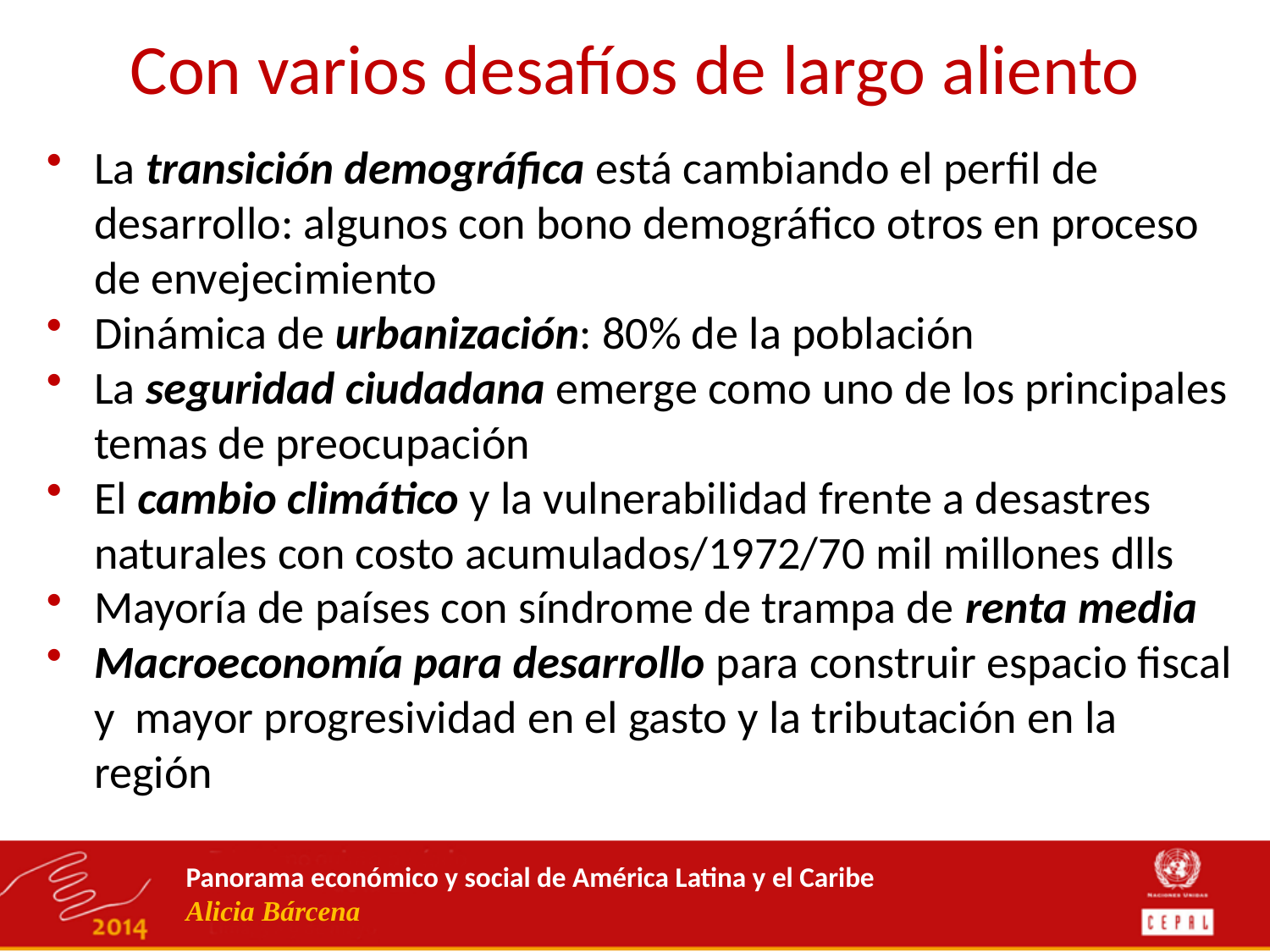

Con varios desafíos de largo aliento

La transición demográfica está cambiando el perfil de desarrollo: algunos con bono demográfico otros en proceso de envejecimiento
Dinámica de urbanización: 80% de la población
La seguridad ciudadana emerge como uno de los principales temas de preocupación
El cambio climático y la vulnerabilidad frente a desastres naturales con costo acumulados/1972/70 mil millones dlls
Mayoría de países con síndrome de trampa de renta media
Macroeconomía para desarrollo para construir espacio fiscal y  mayor progresividad en el gasto y la tributación en la región